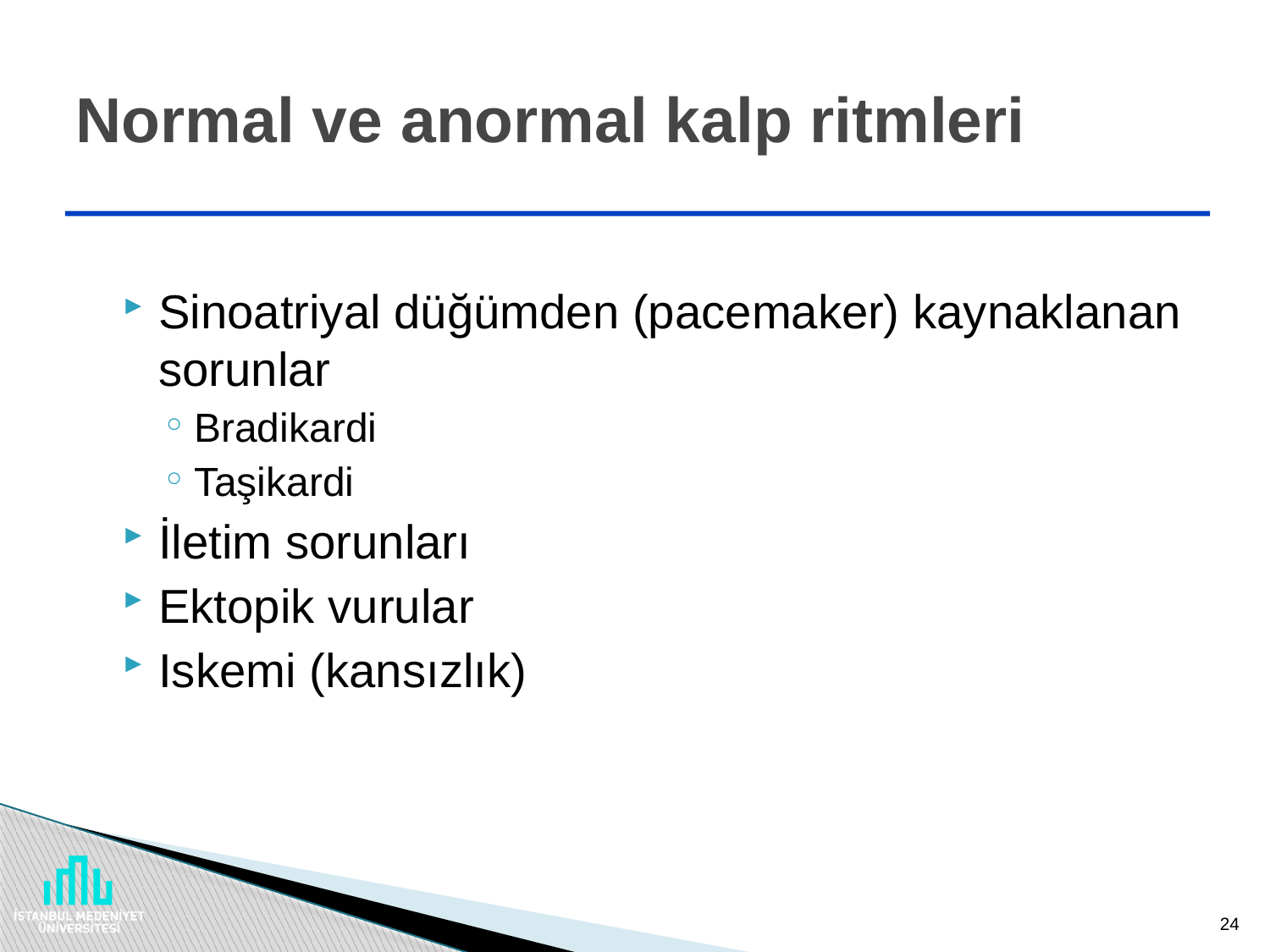

# Normal ve anormal kalp ritmleri

Sinoatriyal düğümden (pacemaker) kaynaklanan sorunlar
Bradikardi
Taşikardi
İletim sorunları
Ektopik vurular
Iskemi (kansızlık)

24